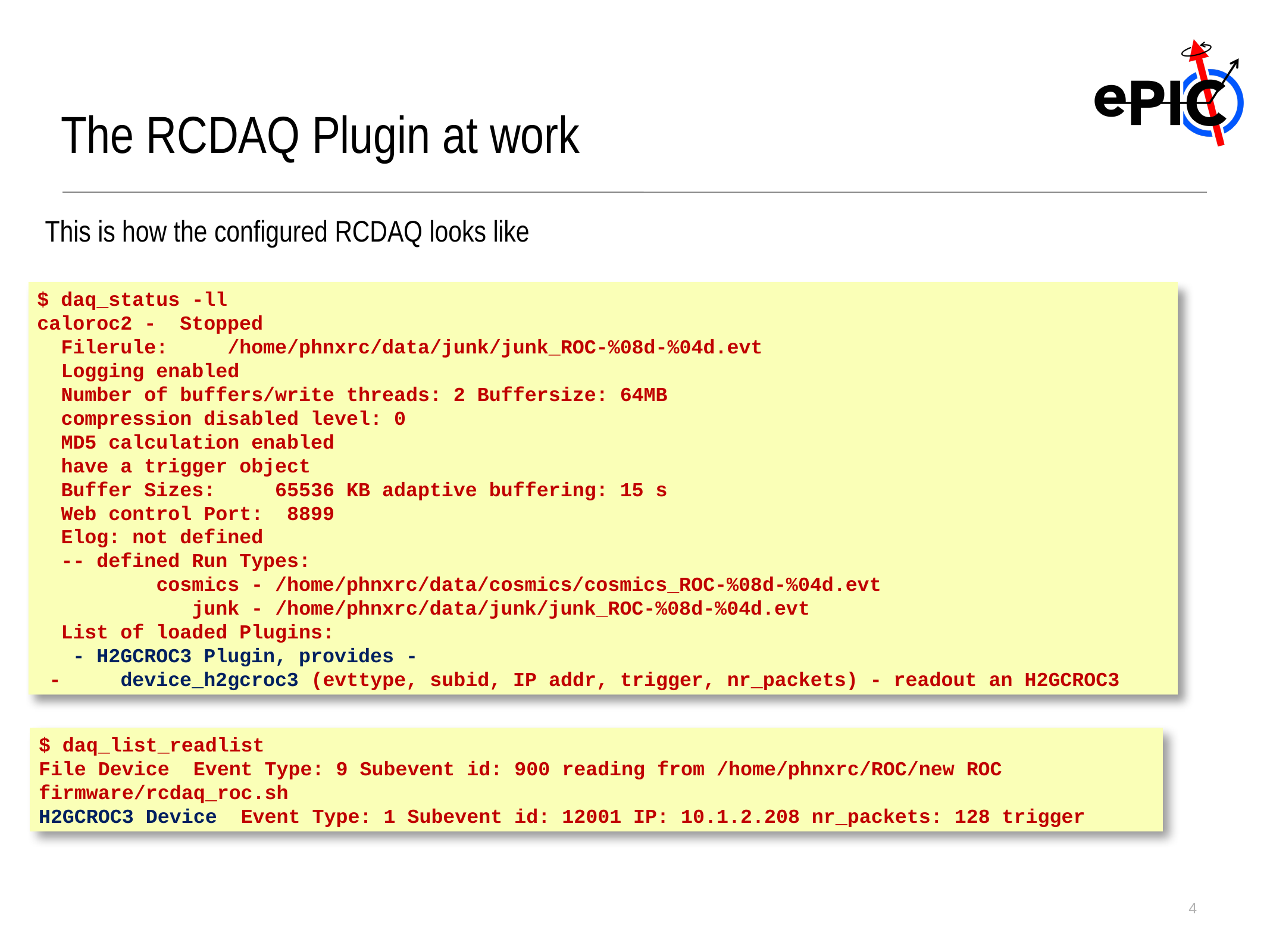

The RCDAQ Plugin at work
This is how the configured RCDAQ looks like
$ daq_status -ll
caloroc2 -  Stopped
  Filerule:     /home/phnxrc/data/junk/junk_ROC-%08d-%04d.evt
  Logging enabled
  Number of buffers/write threads: 2 Buffersize: 64MB
  compression disabled level: 0
  MD5 calculation enabled
  have a trigger object
  Buffer Sizes:     65536 KB adaptive buffering: 15 s
  Web control Port:  8899
  Elog: not defined
  -- defined Run Types:
          cosmics - /home/phnxrc/data/cosmics/cosmics_ROC-%08d-%04d.evt
             junk - /home/phnxrc/data/junk/junk_ROC-%08d-%04d.evt
  List of loaded Plugins:
   - H2GCROC3 Plugin, provides -
 -     device_h2gcroc3 (evttype, subid, IP addr, trigger, nr_packets) - readout an H2GCROC3
$ daq_list_readlist
File Device  Event Type: 9 Subevent id: 900 reading from /home/phnxrc/ROC/new ROC firmware/rcdaq_roc.sh
H2GCROC3 Device  Event Type: 1 Subevent id: 12001 IP: 10.1.2.208 nr_packets: 128 trigger
4